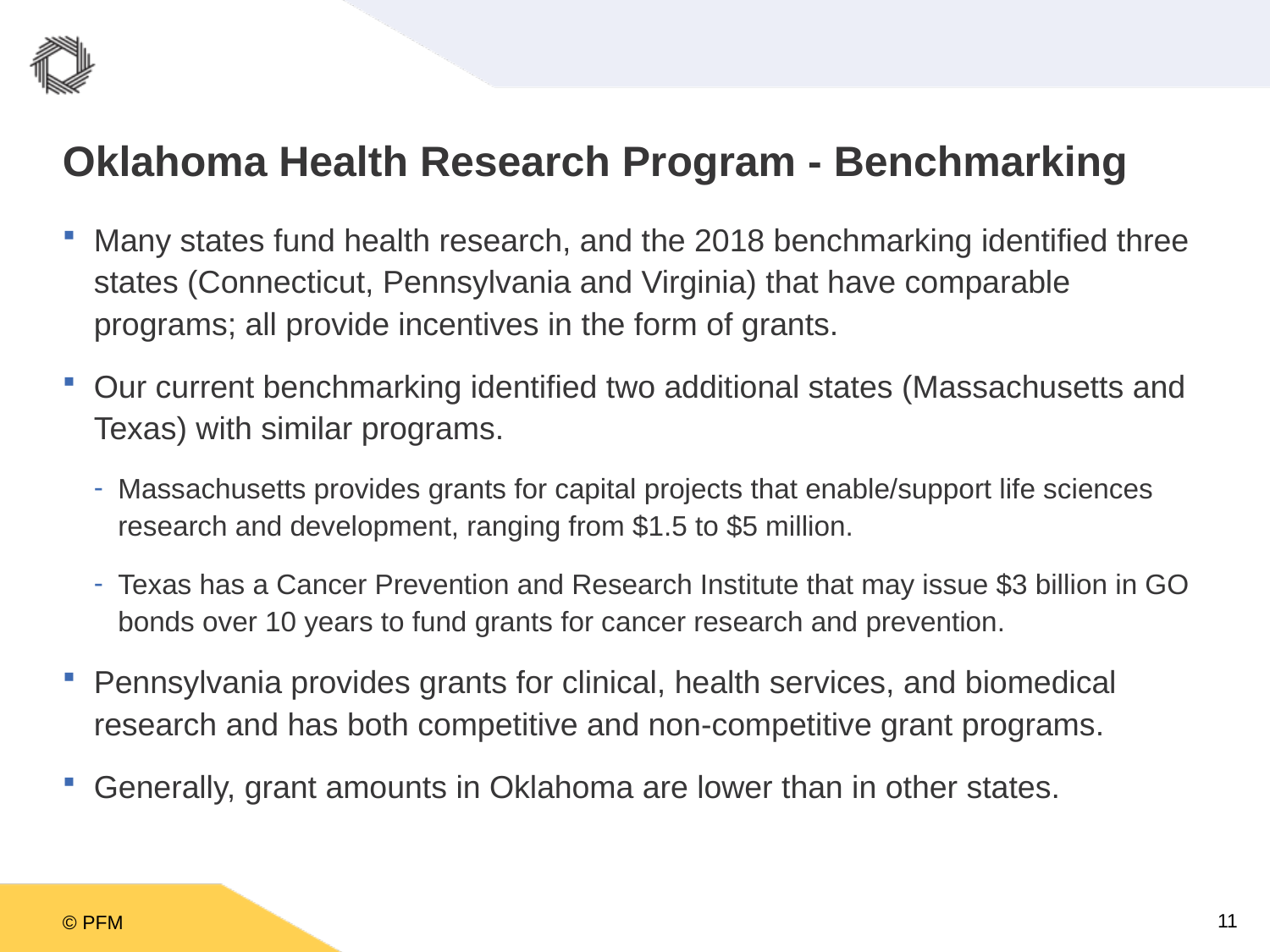

# Oklahoma Health Research Program - Benchmarking
Many states fund health research, and the 2018 benchmarking identified three states (Connecticut, Pennsylvania and Virginia) that have comparable programs; all provide incentives in the form of grants.
Our current benchmarking identified two additional states (Massachusetts and Texas) with similar programs.
Massachusetts provides grants for capital projects that enable/support life sciences research and development, ranging from $1.5 to $5 million.
Texas has a Cancer Prevention and Research Institute that may issue $3 billion in GO bonds over 10 years to fund grants for cancer research and prevention.
Pennsylvania provides grants for clinical, health services, and biomedical research and has both competitive and non-competitive grant programs.
Generally, grant amounts in Oklahoma are lower than in other states.